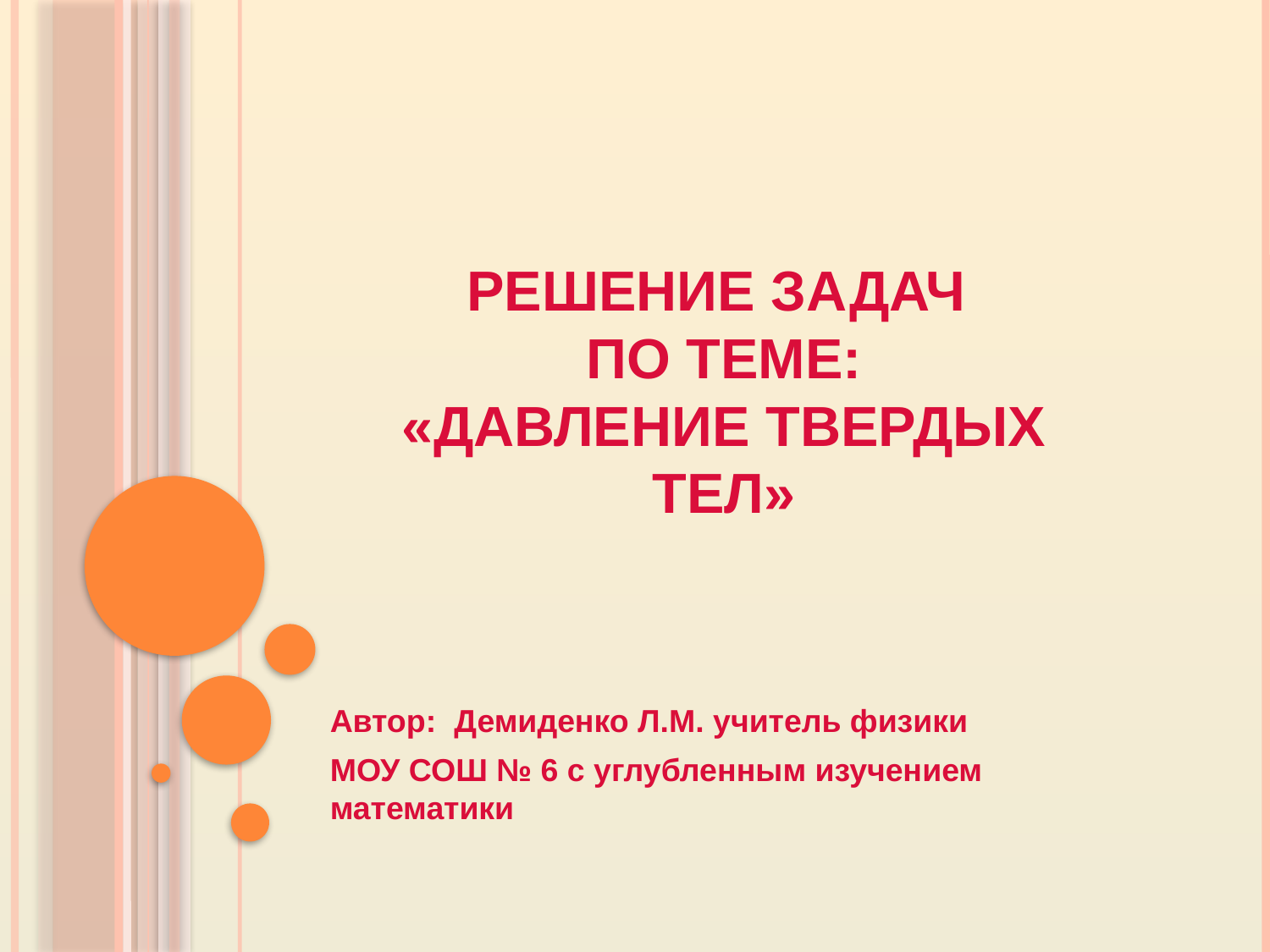

Решение задач
по теме:
«давление твердых тел»
Автор:  Демиденко Л.М. учитель физики
МОУ СОШ № 6 с углубленным изучением математики